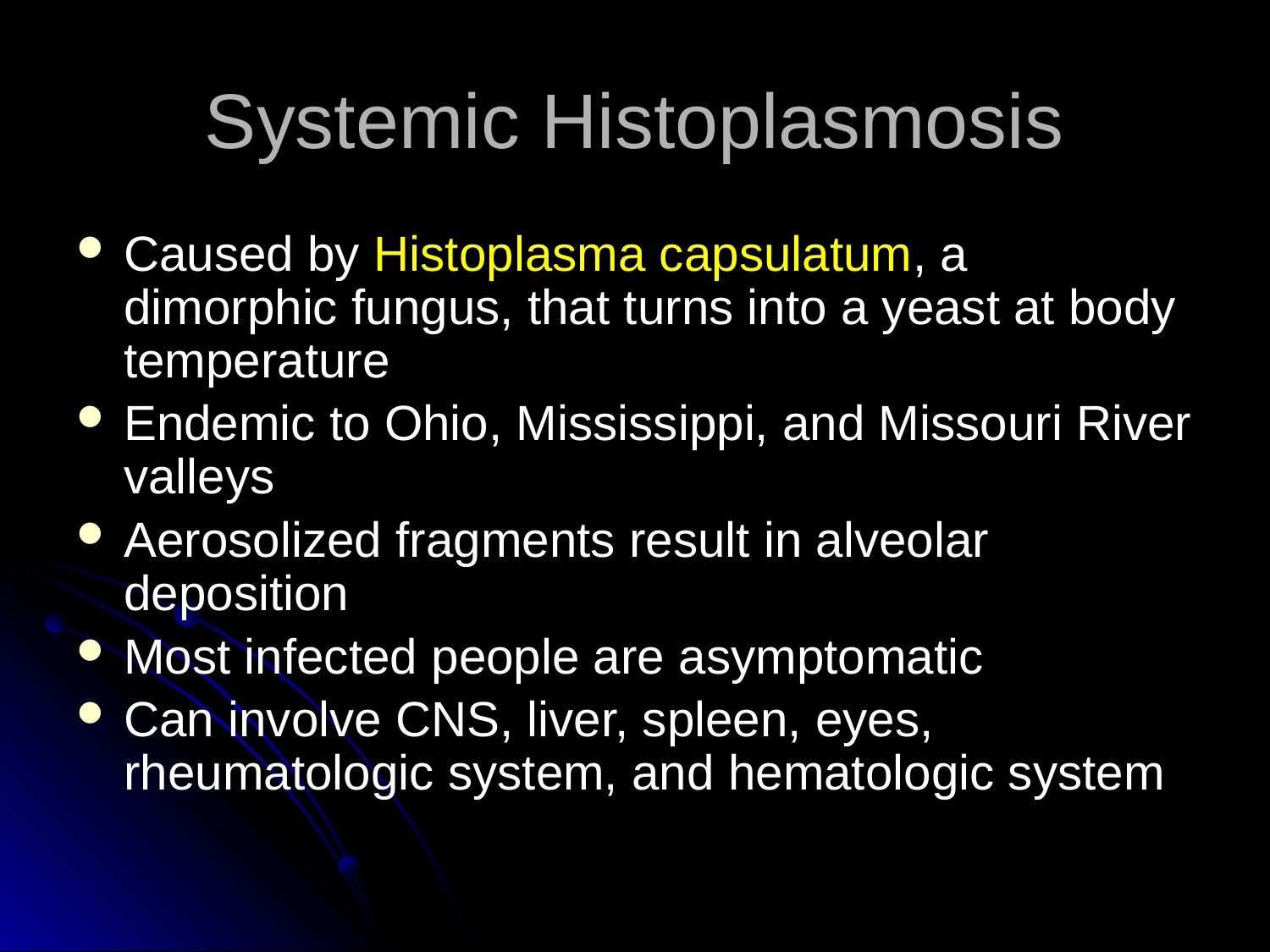

# Systemic Histoplasmosis
Caused by Histoplasma capsulatum, a dimorphic fungus, that turns into a yeast at body temperature
Endemic to Ohio, Mississippi, and Missouri River valleys
Aerosolized fragments result in alveolar deposition
Most infected people are asymptomatic
Can involve CNS, liver, spleen, eyes, rheumatologic system, and hematologic system